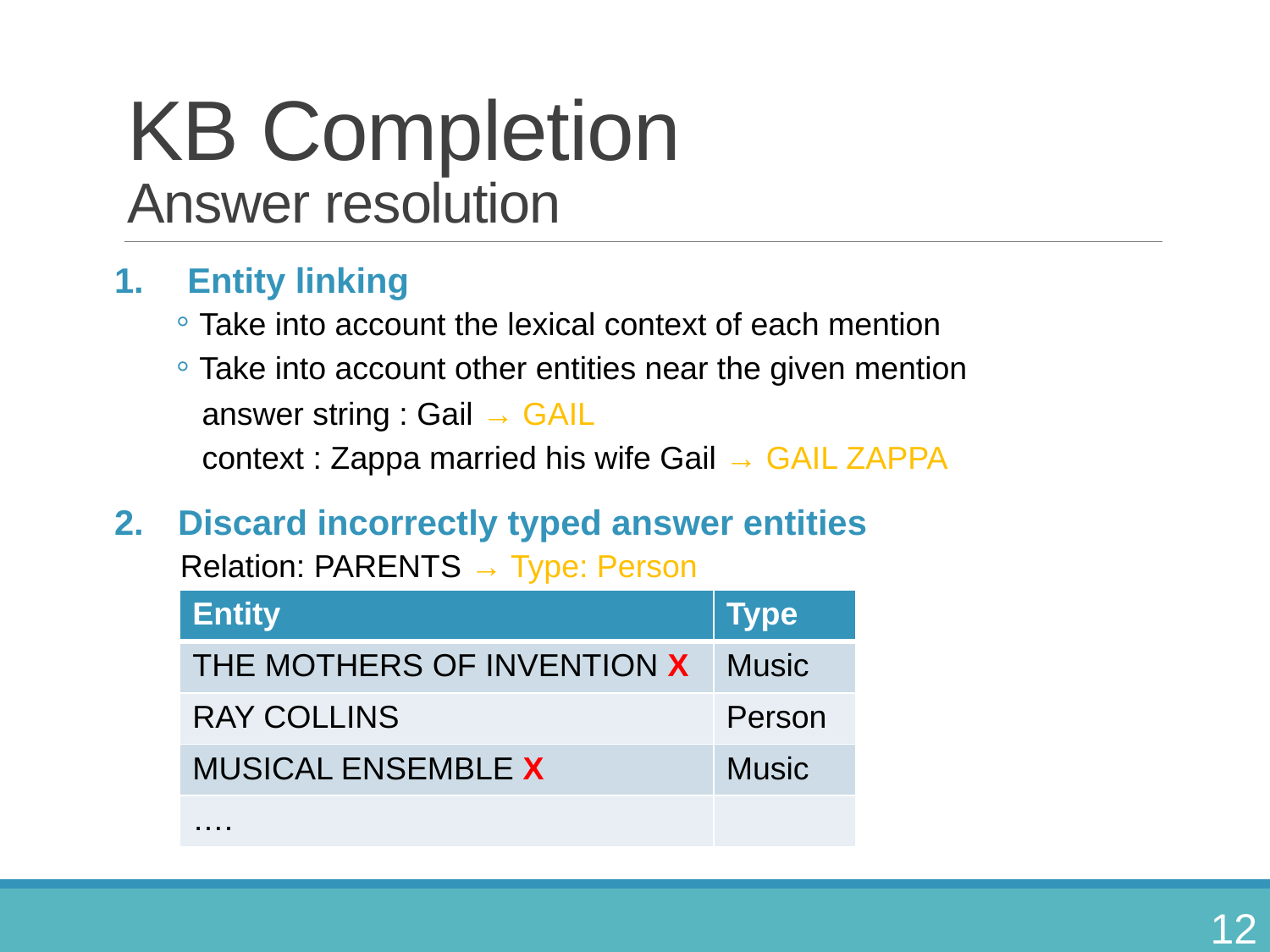

# KB Completion Answer resolution
 Entity linking
Take into account the lexical context of each mention
Take into account other entities near the given mention
 answer string : Gail → GAIL
 context : Zappa married his wife Gail → GAIL ZAPPA
Discard incorrectly typed answer entities
Relation: PARENTS → Type: Person

| Entity | Type |
| --- | --- |
| THE MOTHERS OF INVENTION X | Music |
| RAY COLLINS | Person |
| MUSICAL ENSEMBLE X | Music |
| …. |  |
12